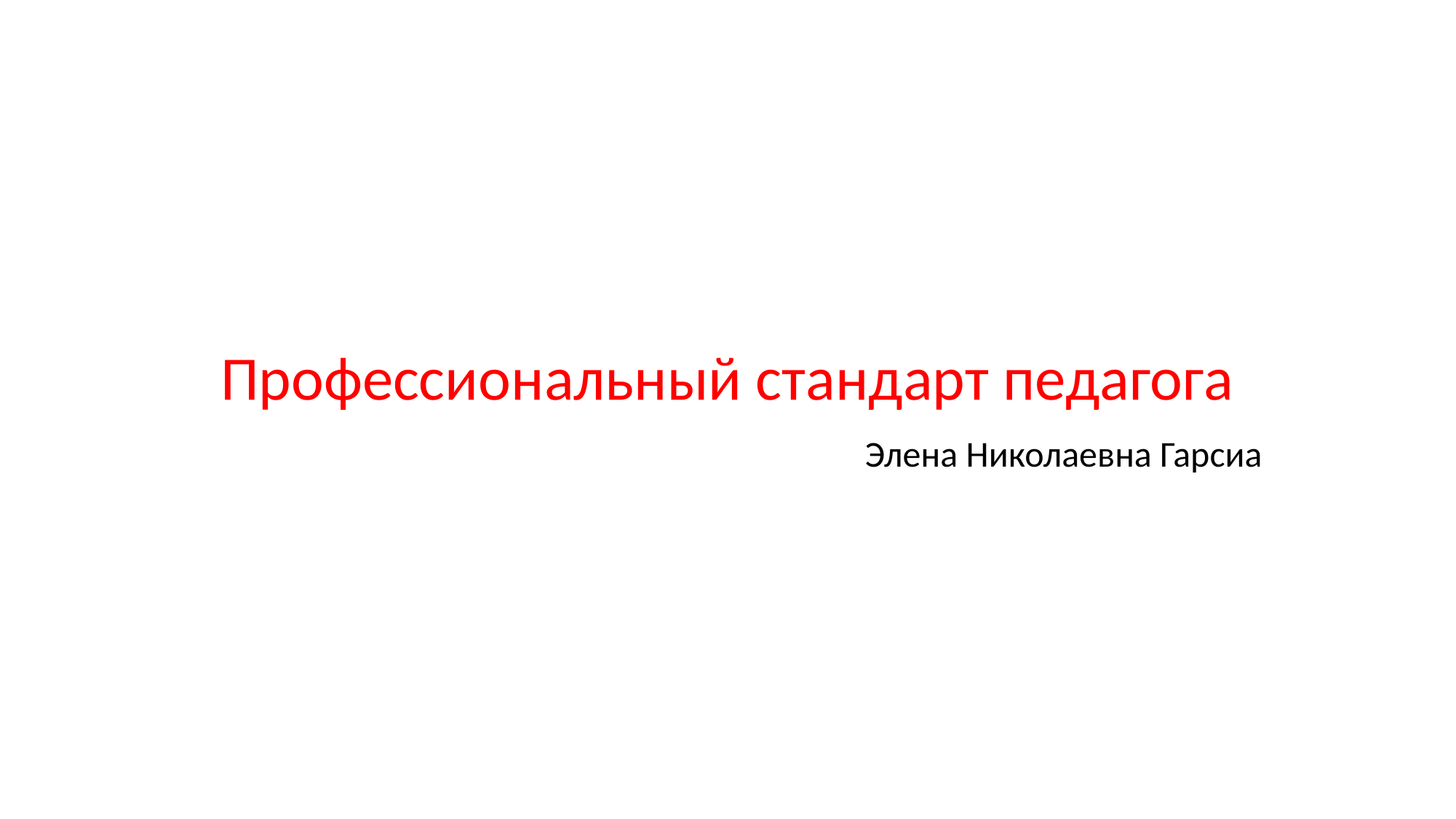

# Профессиональный стандарт педагога
Элена Николаевна Гарсиа